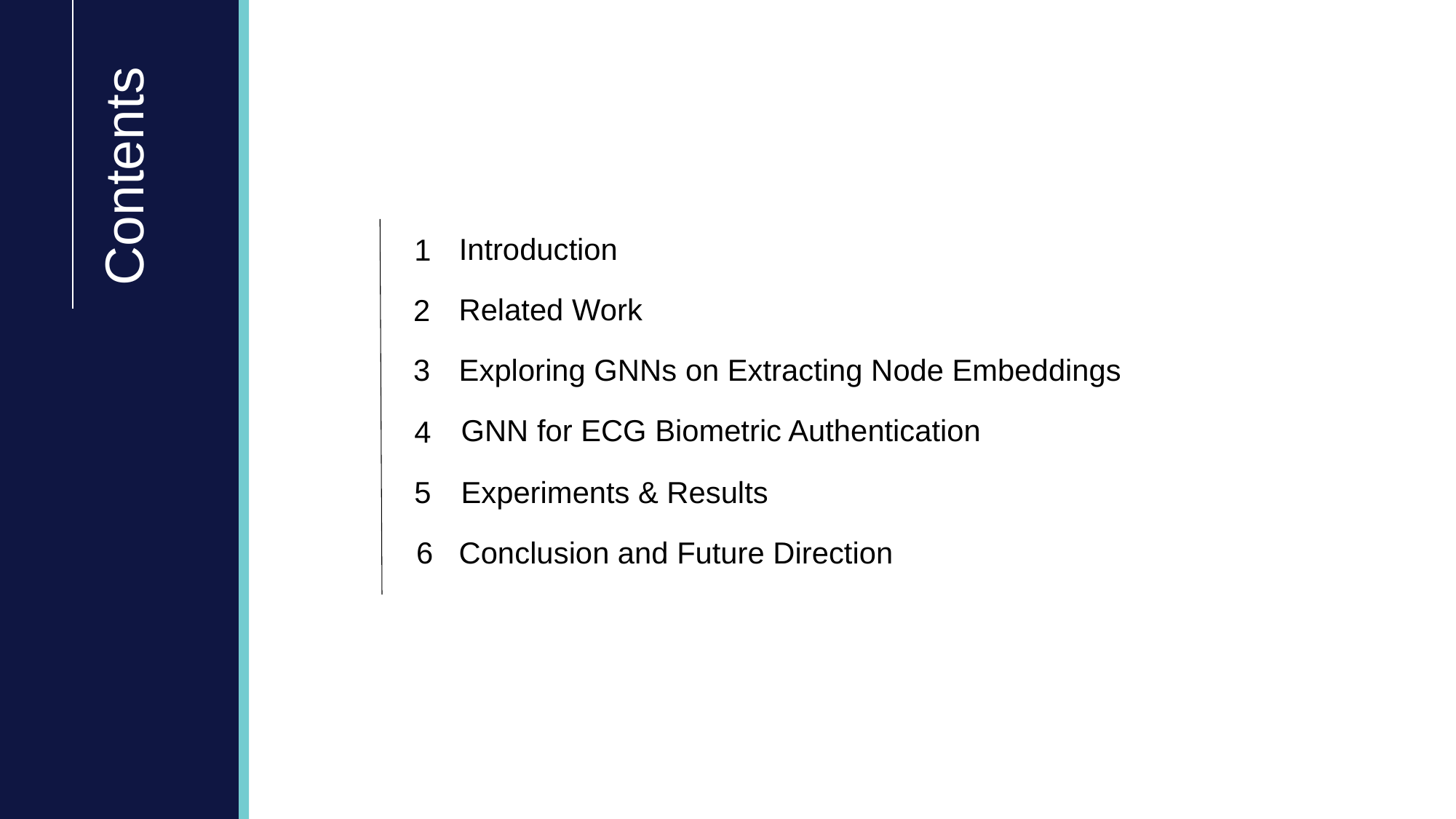

Contents
1
Introduction
2
Related Work
3
Exploring GNNs on Extracting Node Embeddings
GNN for ECG Biometric Authentication
4
5
Experiments & Results
6
Conclusion and Future Direction